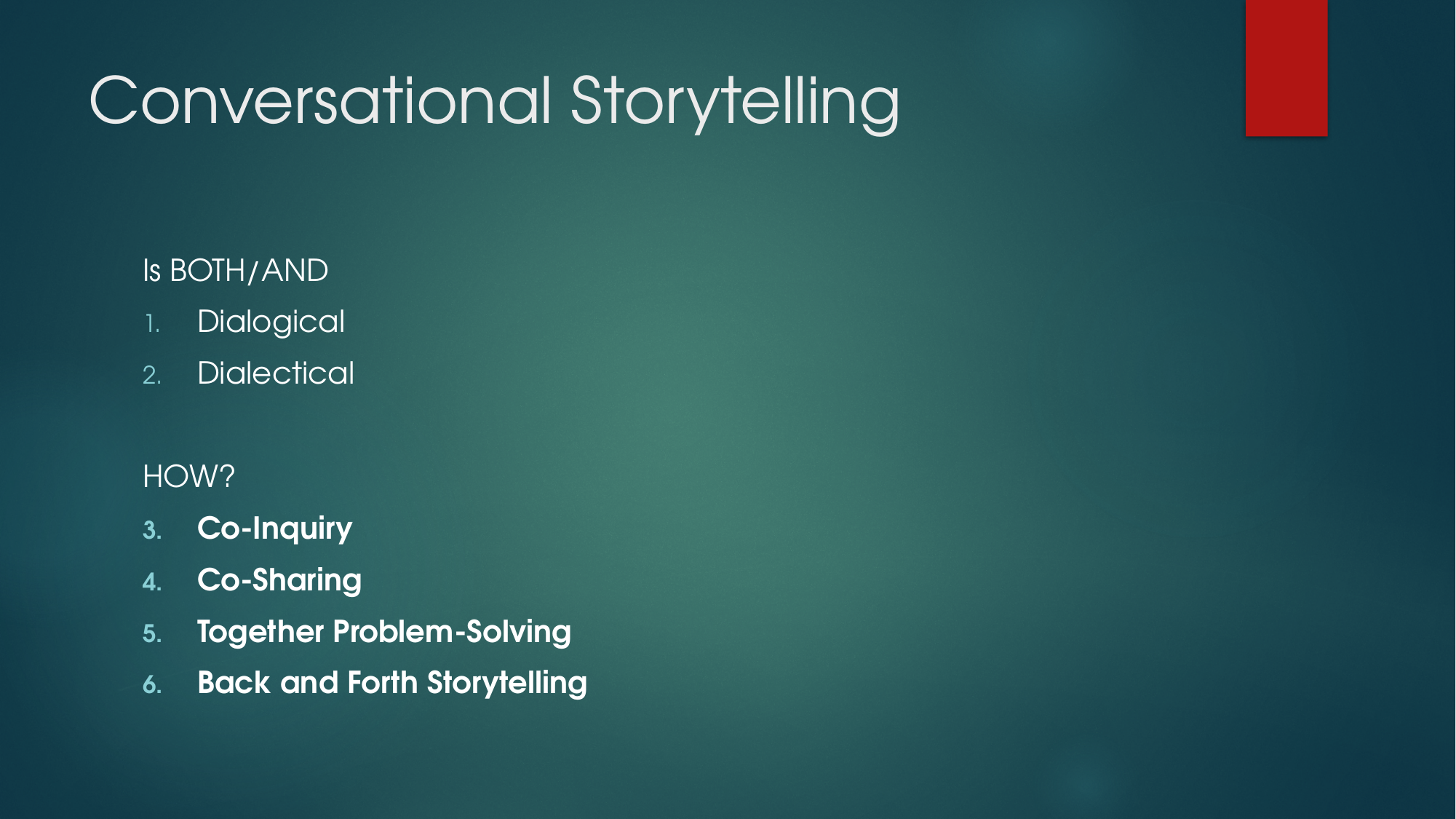

# Conversational Storytelling
Is BOTH/AND
Dialogical
Dialectical

HOW?
Co-Inquiry
Co-Sharing
Together Problem-Solving
Back and Forth Storytelling